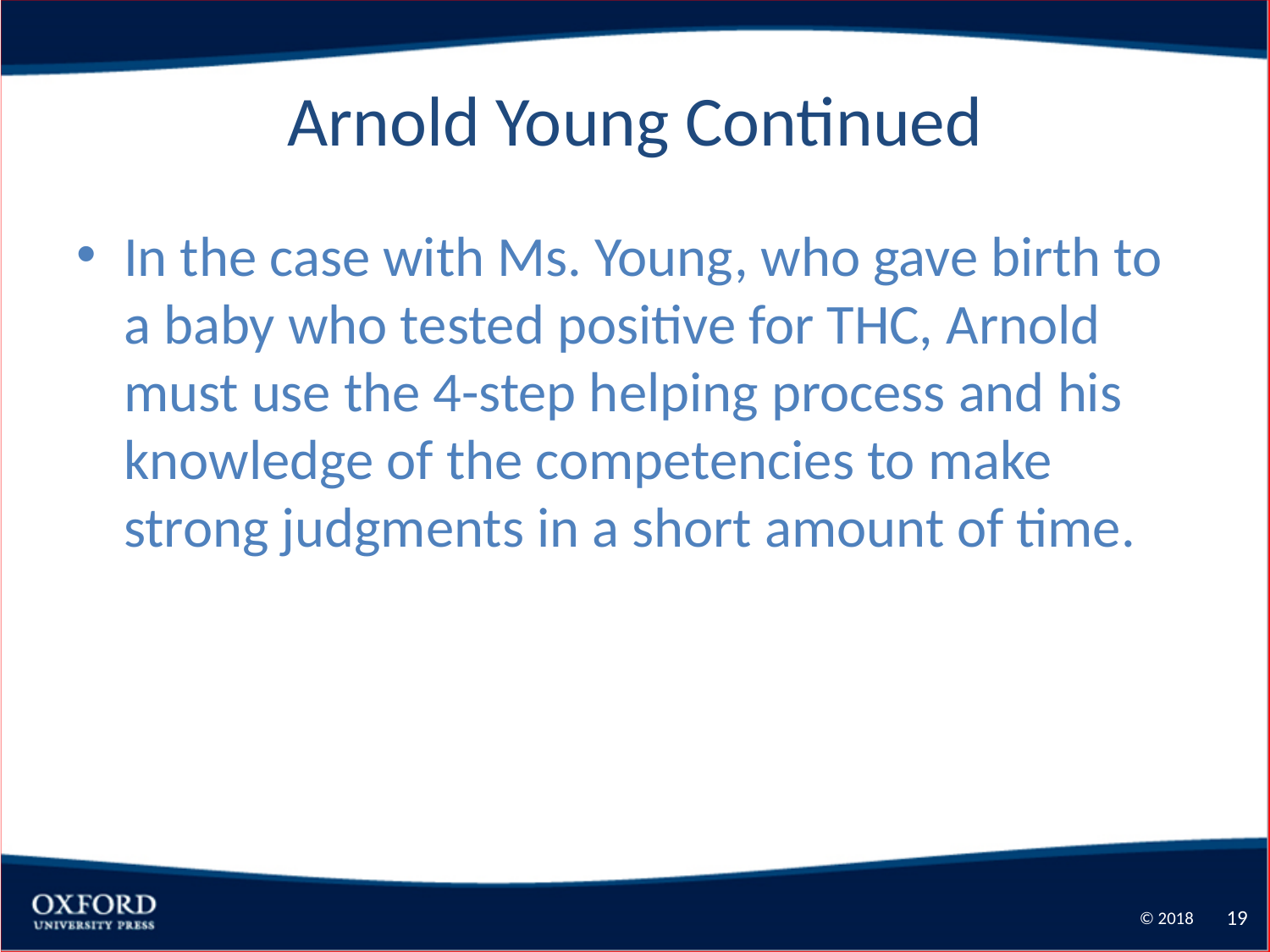

# Arnold Young Continued

In the case with Ms. Young, who gave birth to a baby who tested positive for THC, Arnold must use the 4-step helping process and his knowledge of the competencies to make strong judgments in a short amount of time.